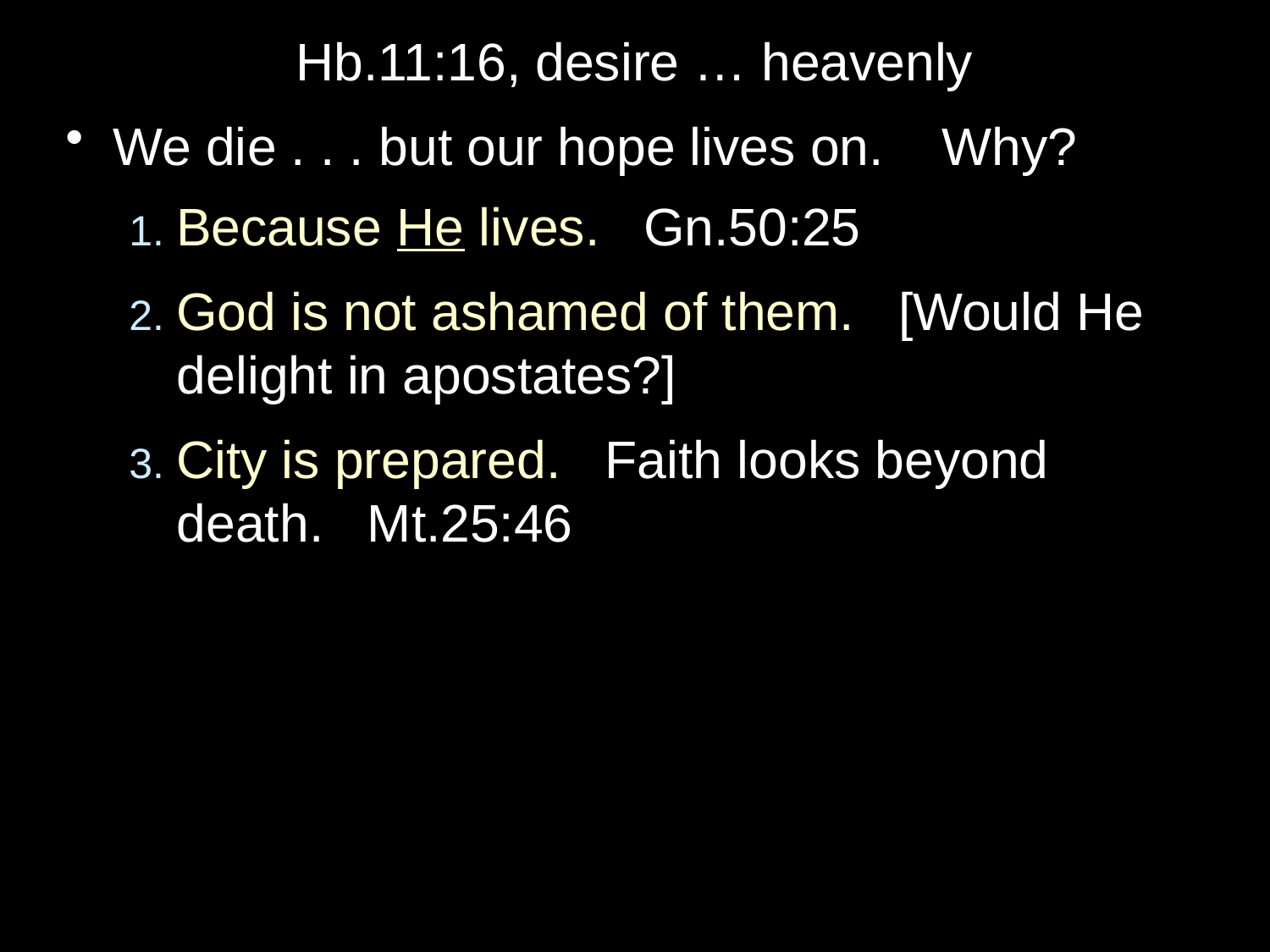

Hb.11:16, desire … heavenly
We die . . . but our hope lives on.    Why?
1. Because He lives.   Gn.50:25
2. God is not ashamed of them.   [Would He delight in apostates?]
3. City is prepared.   Faith looks beyond death.   Mt.25:46